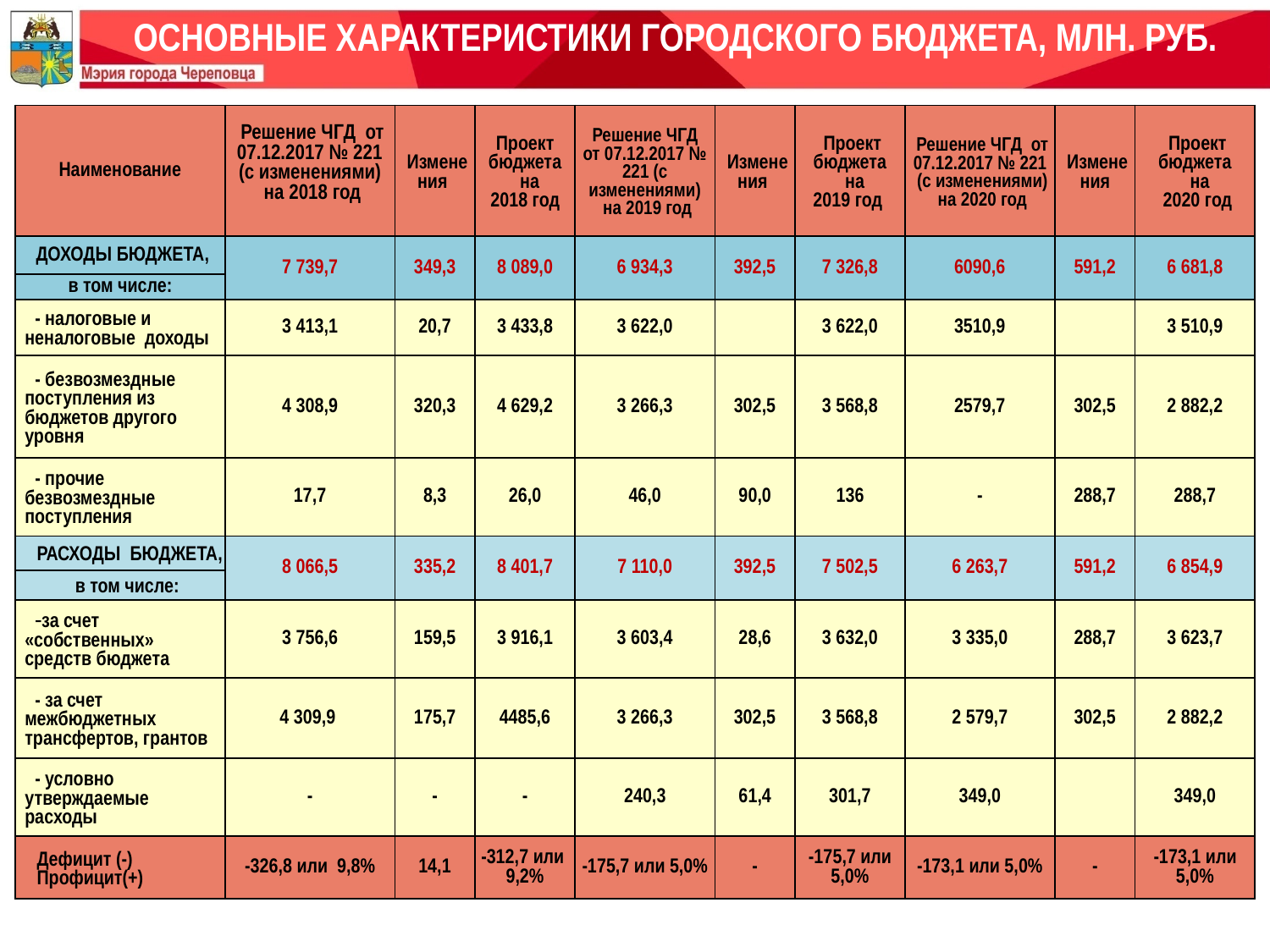

ОСНОВНЫЕ ХАРАКТЕРИСТИКИ ГОРОДСКОГО БЮДЖЕТА, МЛН. РУБ.
| Наименование | Решение ЧГД от 07.12.2017 № 221 (с изменениями) на 2018 год | Изменения | Проект бюджета на 2018 год | Решение ЧГД от 07.12.2017 № 221 (с изменениями) на 2019 год | Изменения | Проект бюджета на 2019 год | Решение ЧГД от 07.12.2017 № 221 (с изменениями) на 2020 год | Изменения | Проект бюджета на 2020 год |
| --- | --- | --- | --- | --- | --- | --- | --- | --- | --- |
| ДОХОДЫ БЮДЖЕТА, | 7 739,7 | 349,3 | 8 089,0 | 6 934,3 | 392,5 | 7 326,8 | 6090,6 | 591,2 | 6 681,8 |
| в том числе: |  |  |  |  |  |  |  |  |  |
| - налоговые и неналоговые доходы | 3 413,1 | 20,7 | 3 433,8 | 3 622,0 |  | 3 622,0 | 3510,9 |  | 3 510,9 |
| - безвозмездные поступления из бюджетов другого уровня | 4 308,9 | 320,3 | 4 629,2 | 3 266,3 | 302,5 | 3 568,8 | 2579,7 | 302,5 | 2 882,2 |
| - прочие безвозмездные поступления | 17,7 | 8,3 | 26,0 | 46,0 | 90,0 | 136 | - | 288,7 | 288,7 |
| РАСХОДЫ БЮДЖЕТА, | 8 066,5 | 335,2 | 8 401,7 | 7 110,0 | 392,5 | 7 502,5 | 6 263,7 | 591,2 | 6 854,9 |
| в том числе: |  |  |  |  |  |  |  |  |  |
| за счет «собственных» средств бюджета | 3 756,6 | 159,5 | 3 916,1 | 3 603,4 | 28,6 | 3 632,0 | 3 335,0 | 288,7 | 3 623,7 |
| - за счет межбюджетных трансфертов, грантов | 4 309,9 | 175,7 | 4485,6 | 3 266,3 | 302,5 | 3 568,8 | 2 579,7 | 302,5 | 2 882,2 |
| - условно утверждаемые расходы | - | - | - | 240,3 | 61,4 | 301,7 | 349,0 |  | 349,0 |
| Дефицит (-) Профицит(+) | -326,8 или 9,8% | 14,1 | -312,7 или 9,2% | -175,7 или 5,0% | - | -175,7 или 5,0% | -173,1 или 5,0% | - | -173,1 или 5,0% |